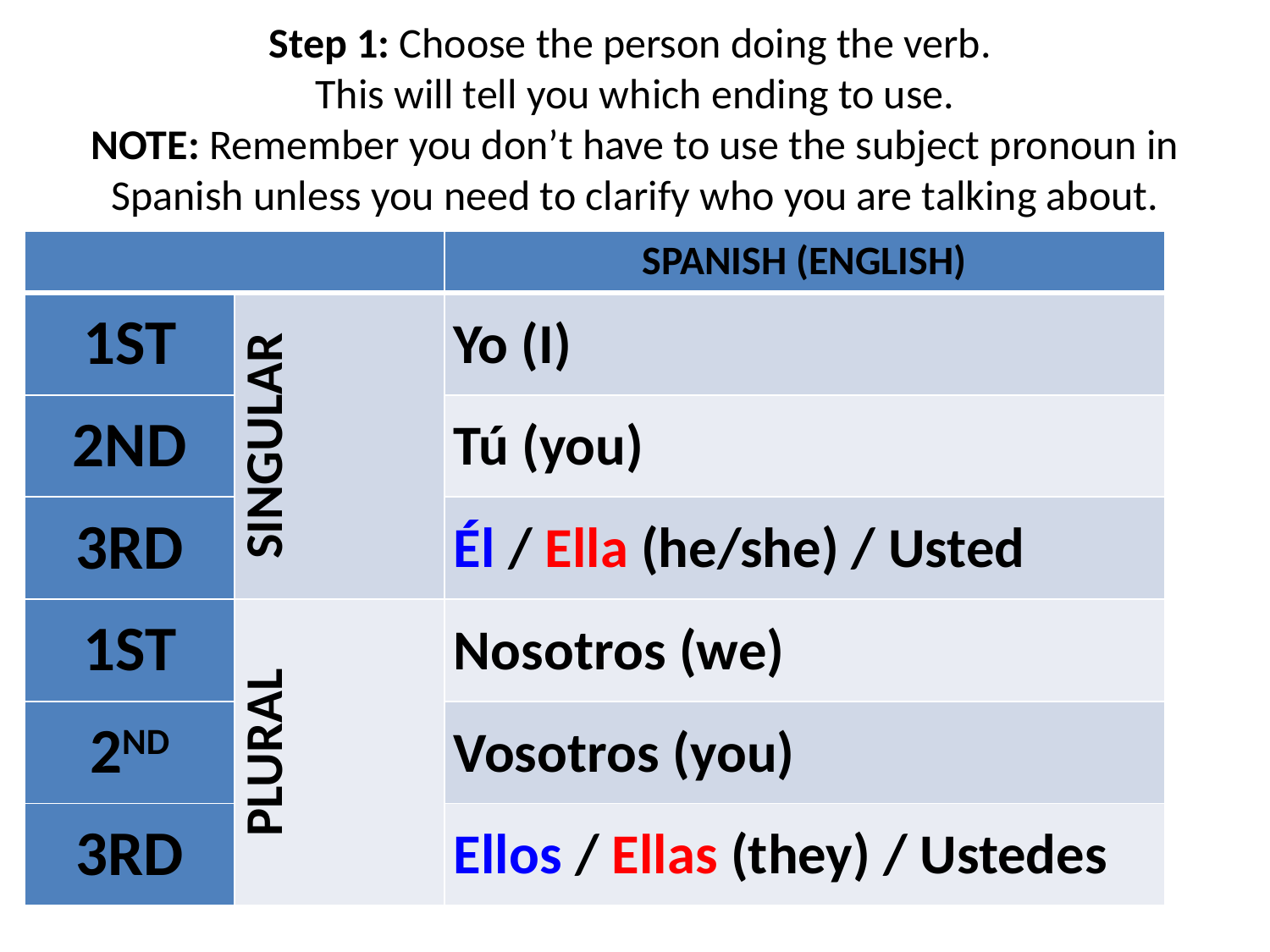

# Step 1: Choose the person doing the verb. This will tell you which ending to use. NOTE: Remember you don’t have to use the subject pronoun in Spanish unless you need to clarify who you are talking about.
|  |  | SPANISH (ENGLISH) |
| --- | --- | --- |
| 1ST | SINGULAR | Yo (I) |
| 2ND |  | Tú (you) |
| 3RD |  | Él / Ella (he/she) / Usted |
| 1ST | PLURAL | Nosotros (we) |
| 2ND |  | Vosotros (you) |
| 3RD |  | Ellos / Ellas (they) / Ustedes |